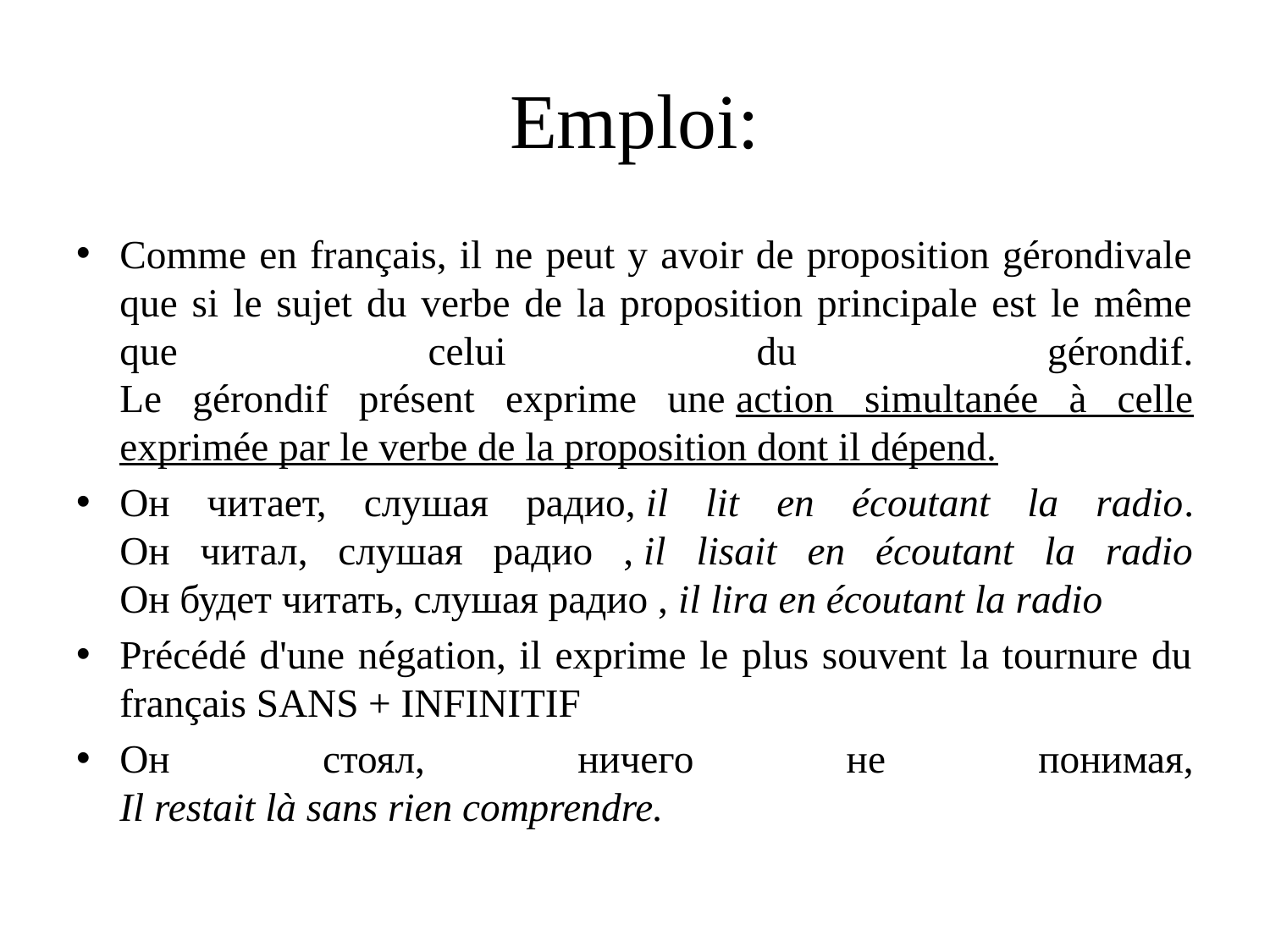

# Еmploi:
Comme en français, il ne peut y avoir de proposition gérondivale que si le sujet du verbe de la proposition principale est le même que celui du gérondif.
Le gérondif présent exprime une action simultanée à celle exprimée par le verbe de la proposition dont il dépend.
Он читает, слушая радио, il lit en écoutant la radio.
Oн читал, слушая радио , il lisait en écoutant la radio
Oн будет читать, слушая радио , il lira en écoutant la radio
Précédé d'une négation, il exprime le plus souvent la tournure du français SANS + INFINITIF
Он стоял, ничего не понимая,
Il restait là sans rien comprendre.